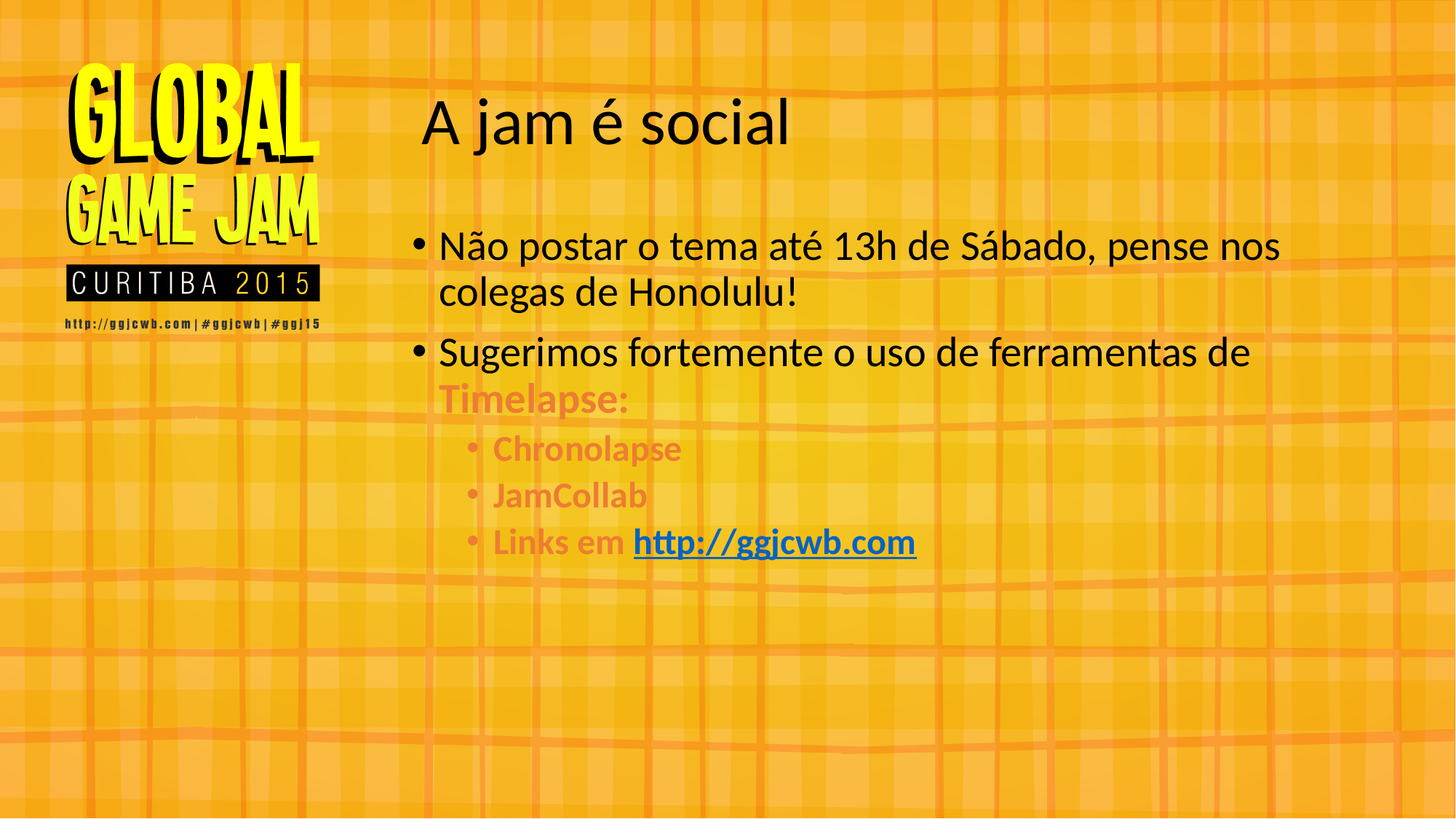

# A jam é social
Não postar o tema até 13h de Sábado, pense nos colegas de Honolulu!
Sugerimos fortemente o uso de ferramentas de Timelapse:
Chronolapse
JamCollab
Links em http://ggjcwb.com